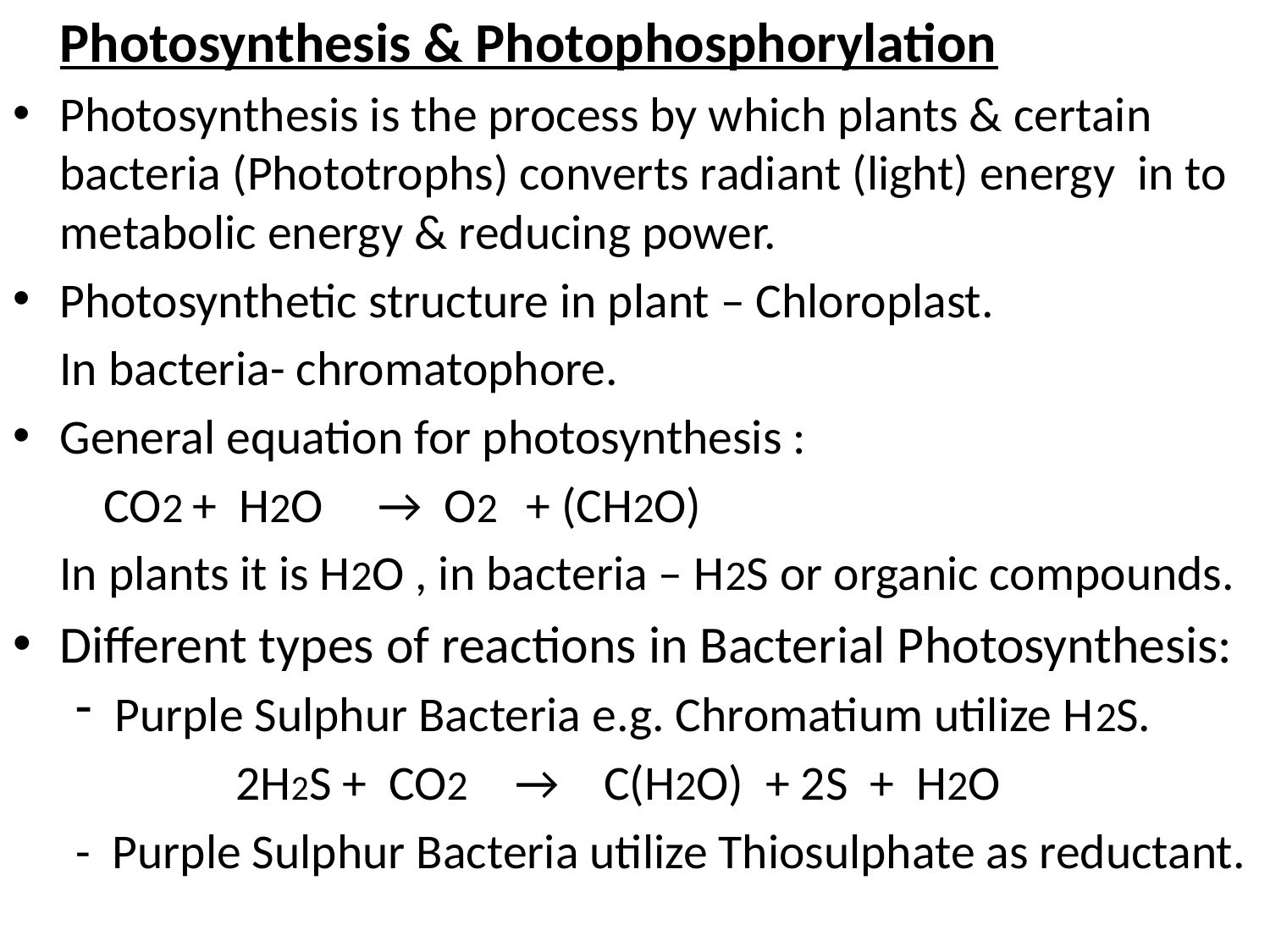

Photosynthesis & Photophosphorylation
Photosynthesis is the process by which plants & certain bacteria (Phototrophs) converts radiant (light) energy  in to metabolic energy & reducing power.
Photosynthetic structure in plant – Chloroplast.
	In bacteria- chromatophore.
General equation for photosynthesis :
	    CO2 +  H2O     →  O2   + (CH2O)
	In plants it is H2O , in bacteria – H2S or organic compounds.
Different types of reactions in Bacterial Photosynthesis:
Purple Sulphur Bacteria e.g. Chromatium utilize H2S.
	           2H2S +  CO2     →    C(H2O)  + 2S  +  H2O
-  Purple Sulphur Bacteria utilize Thiosulphate as reductant.